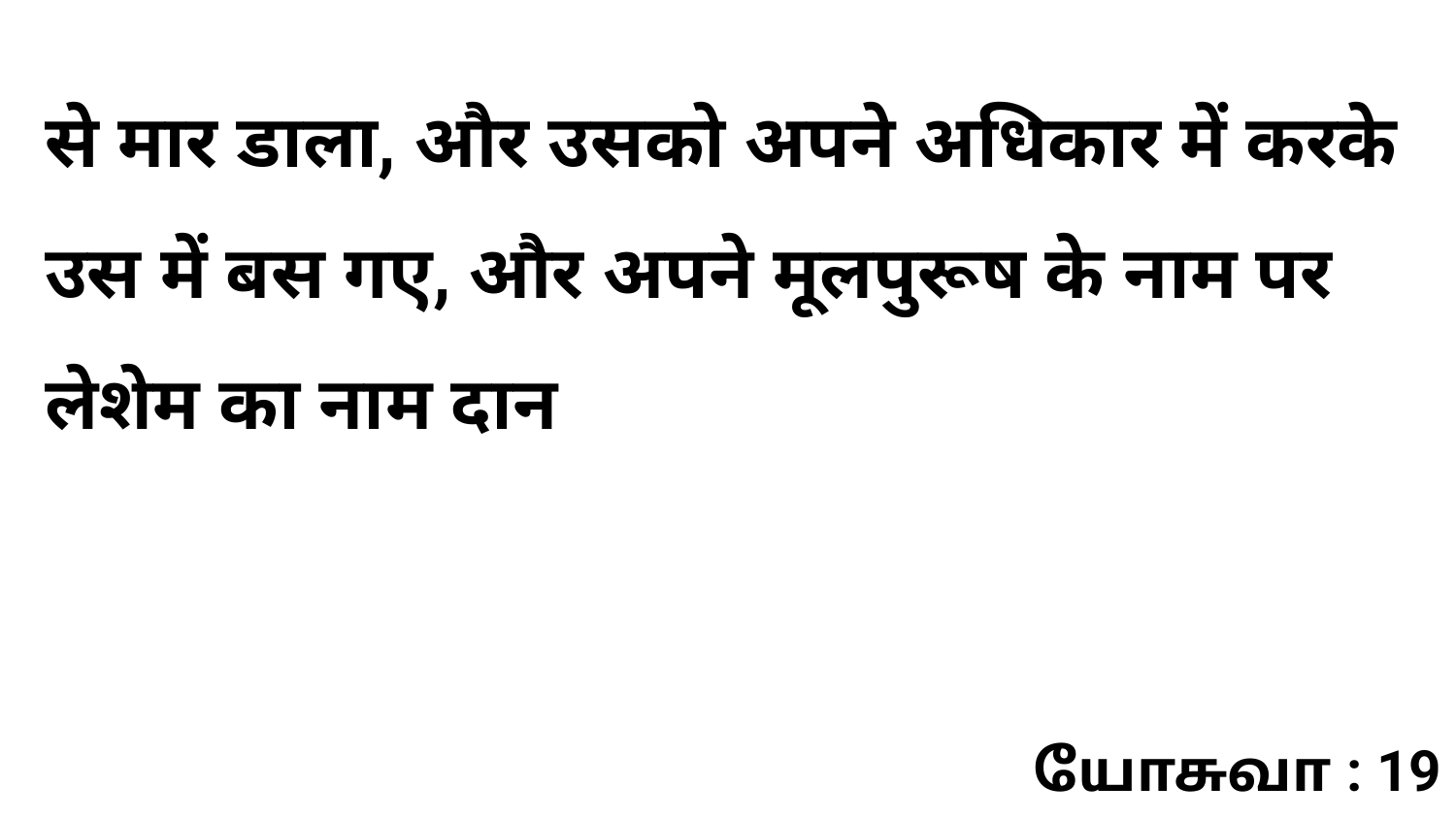

से मार डाला, और उसको अपने अधिकार में करके उस में बस गए, और अपने मूलपुरूष के नाम पर लेशेम का नाम दान
யோசுவா : 19